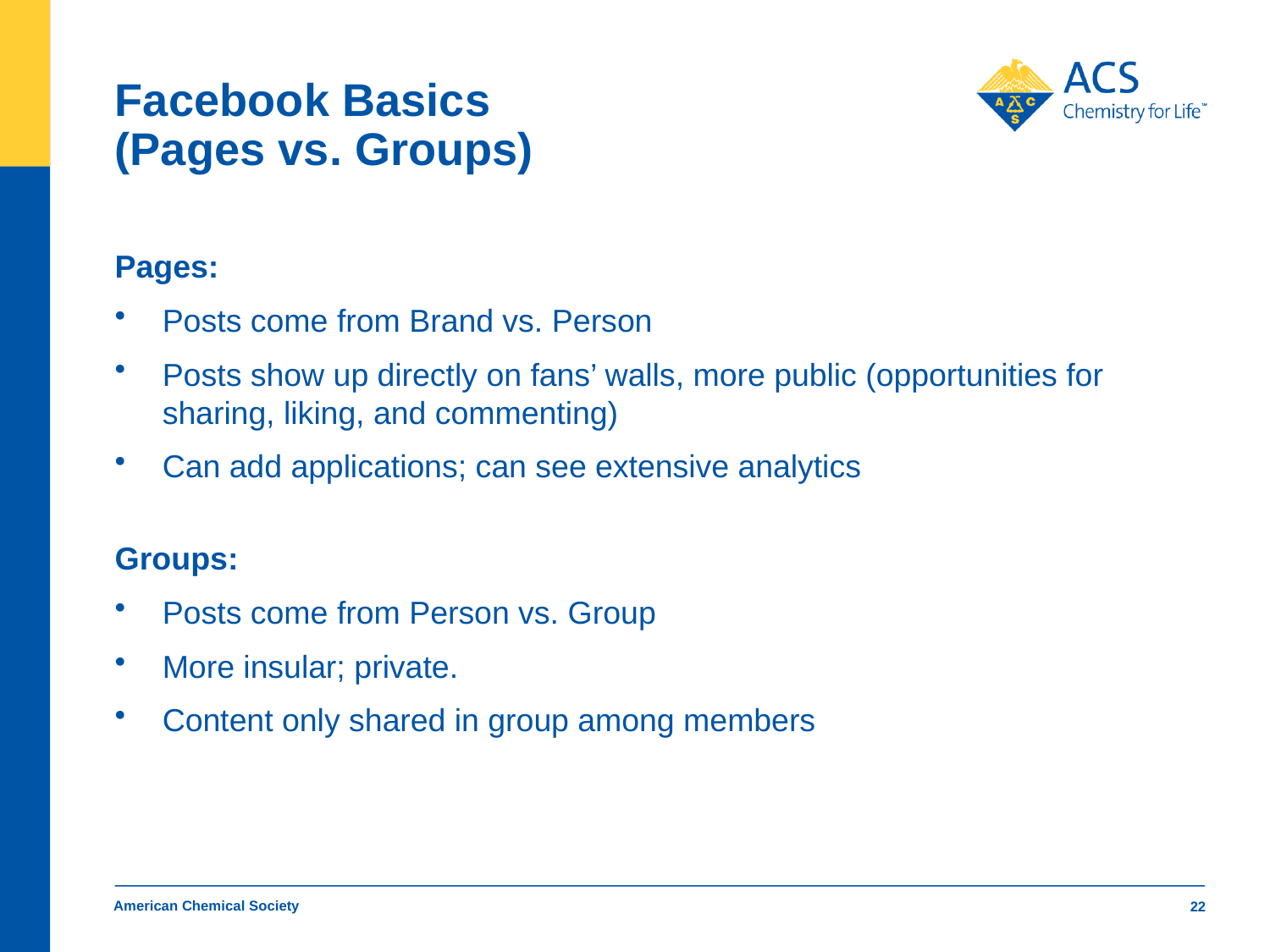

# Facebook Basics (Pages vs. Groups)
Pages:
Posts come from Brand vs. Person
Posts show up directly on fans’ walls, more public (opportunities for sharing, liking, and commenting)
Can add applications; can see extensive analytics
Groups:
Posts come from Person vs. Group
More insular; private.
Content only shared in group among members
American Chemical Society
22